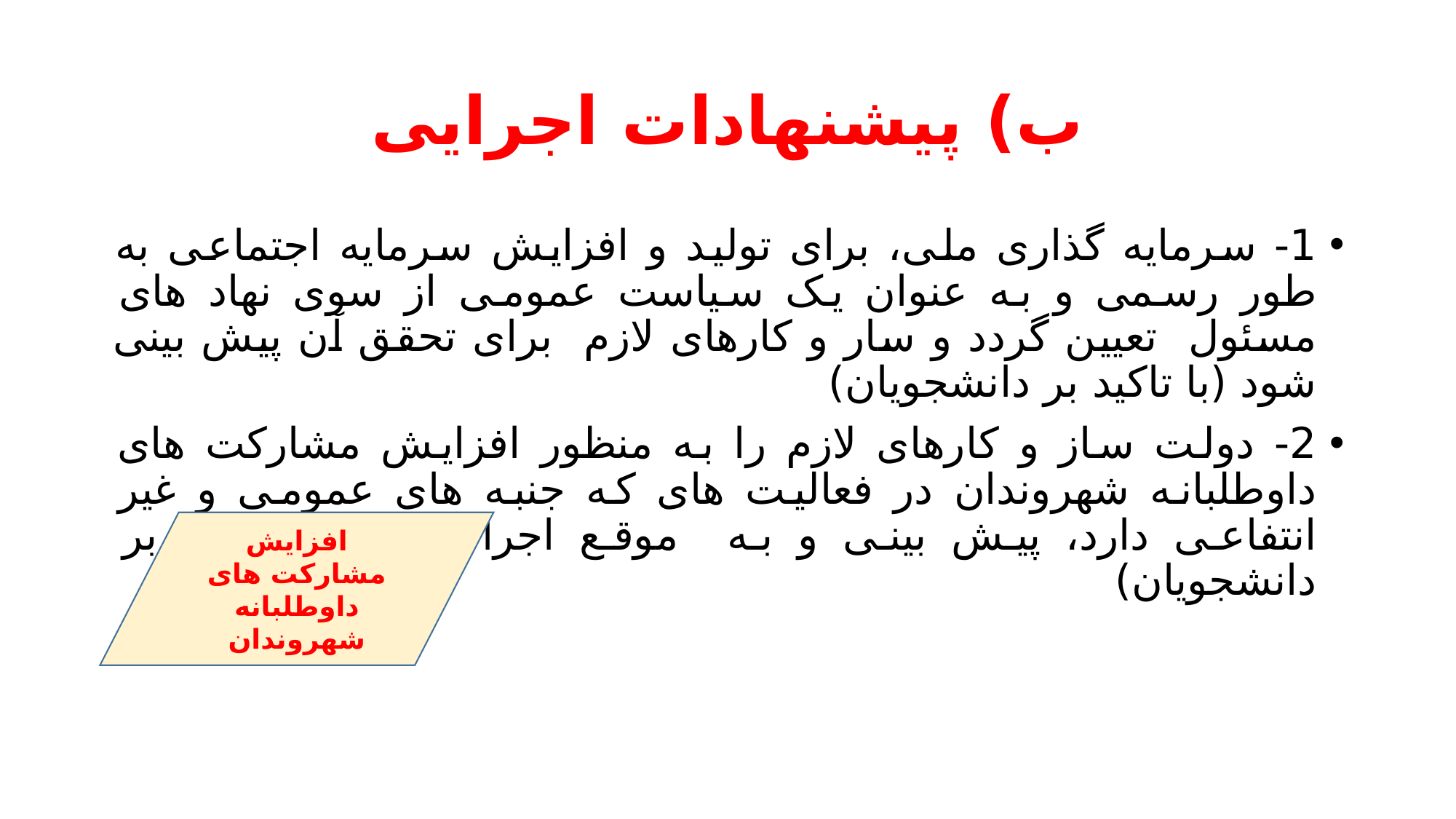

# ب) پیشنهادات اجرایی
1- سرمایه گذاری ملی، برای تولید و افزایش سرمایه اجتماعی به طور رسمی و به عنوان یک سیاست عمومی از سوی نهاد های مسئول  تعیین گردد و سار و کارهای لازم  برای تحقق آن پیش بینی شود (با تاکید بر دانشجویان)
2- دولت ساز و کارهای لازم را به منظور افزایش مشارکت های داوطلبانه شهروندان در فعالیت های که جنبه های عمومی و غیر انتفاعی دارد، پیش بینی و به  موقع اجرا گذارد (با تاکید بر دانشجویان)

افزایش مشارکت های داوطلبانه شهروندان